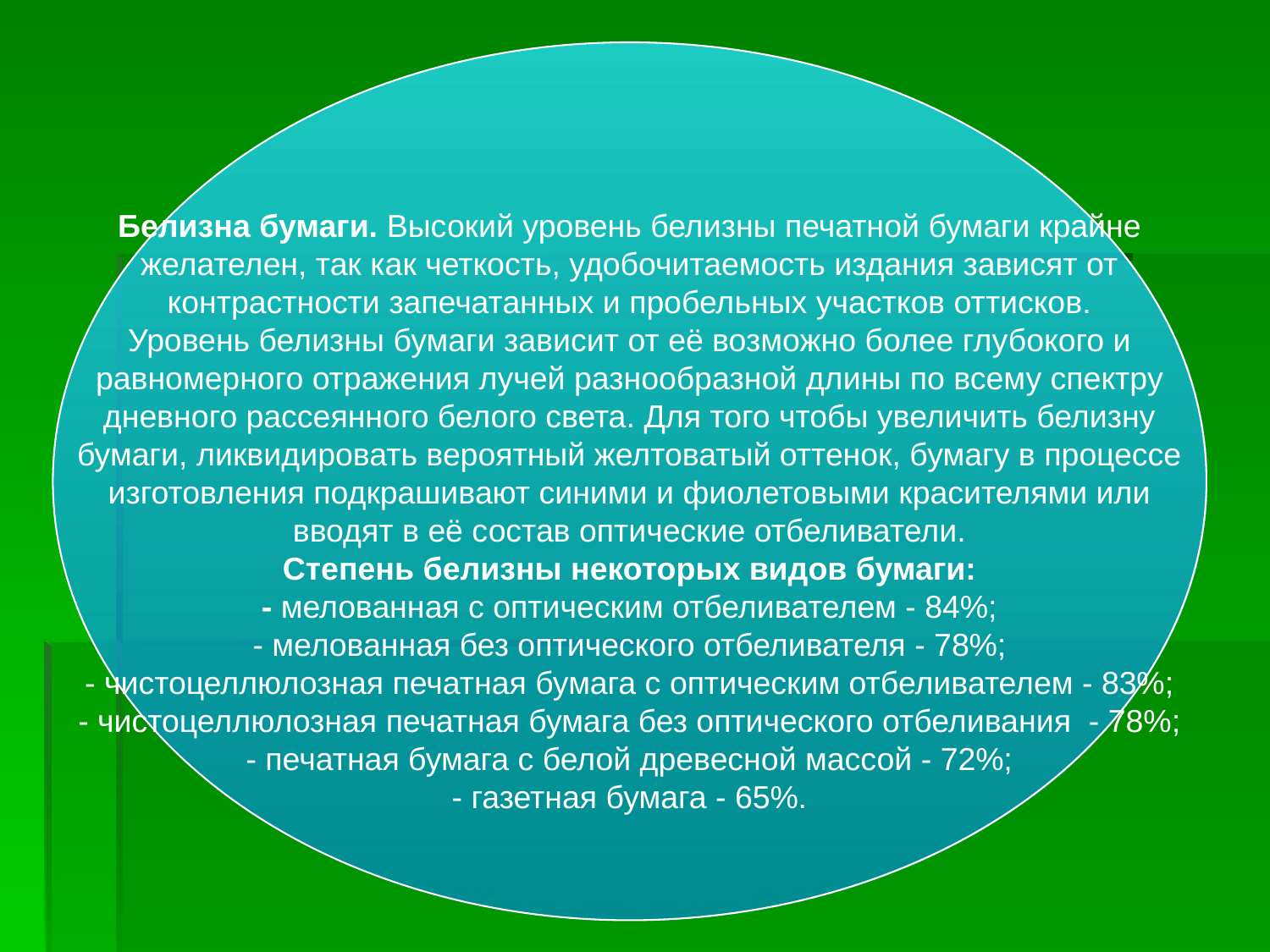

Белизна бумаги. Высокий уровень белизны печатной бумаги крайне желателен, так как четкость, удобочитаемость издания зависят от контрастности запечатанных и пробельных участков оттисков.
Уровень белизны бумаги зависит от её возможно более глубокого и равномерного отражения лучей разнообразной длины по всему спектру дневного рассеянного белого света. Для того чтобы увеличить белизну бумаги, ликвидировать вероятный желтоватый оттенок, бумагу в процессе изготовления подкрашивают синими и фиолетовыми красителями или вводят в её состав оптические отбеливатели.
Степень белизны некоторых видов бумаги:
- мелованная с оптическим отбеливателем - 84%;
- мелованная без оптического отбеливателя - 78%;
- чистоцеллюлозная печатная бумага с оптическим отбеливателем - 83%;
- чистоцеллюлозная печатная бумага без оптического отбеливания  - 78%;
- печатная бумага с белой древесной массой - 72%;
- газетная бумага - 65%.